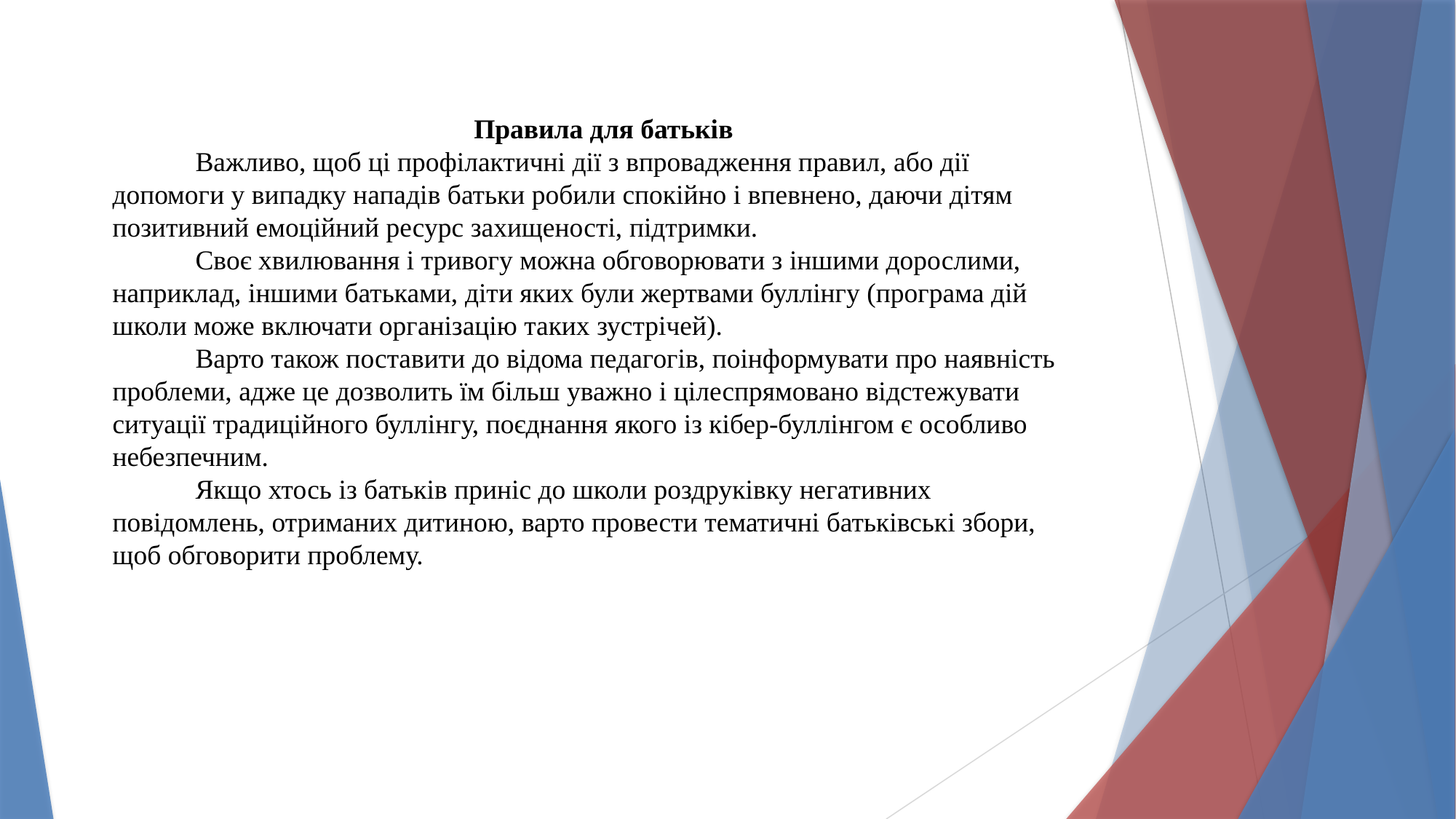

Правила для батьків
            Важливо, щоб ці профілактичні дії з впровадження правил, або дії допомоги у випадку нападів батьки робили спокійно і впевнено, даючи дітям позитивний емоційний ресурс захищеності, підтримки.
            Своє хвилювання і тривогу можна обговорювати з іншими дорослими, наприклад, іншими батьками, діти яких були жертвами буллінгу (програма дій школи може включати організацію таких зустрічей).
            Варто також поставити до відома педагогів, поінформувати про наявність проблеми, адже це дозволить їм більш уважно і цілеспрямовано відстежувати ситуації традиційного буллінгу, поєднання якого із кібер-буллінгом є особливо небезпечним.
            Якщо хтось із батьків приніс до школи роздруківку негативних повідомлень, отриманих дитиною, варто провести тематичні батьківські збори, щоб обговорити проблему.